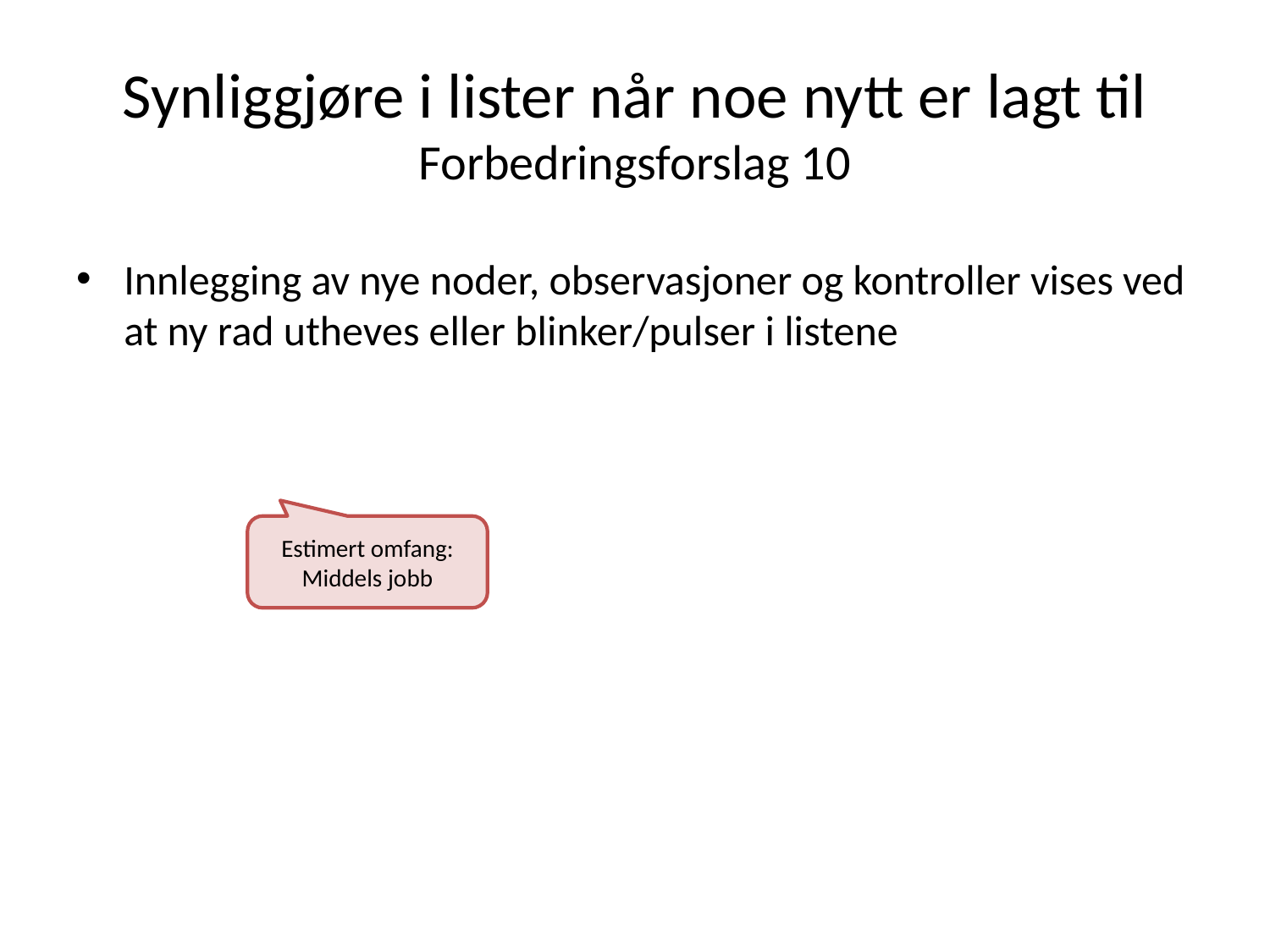

# Synliggjøre i lister når noe nytt er lagt til Forbedringsforslag 10
Innlegging av nye noder, observasjoner og kontroller vises ved at ny rad utheves eller blinker/pulser i listene
Estimert omfang:
Middels jobb